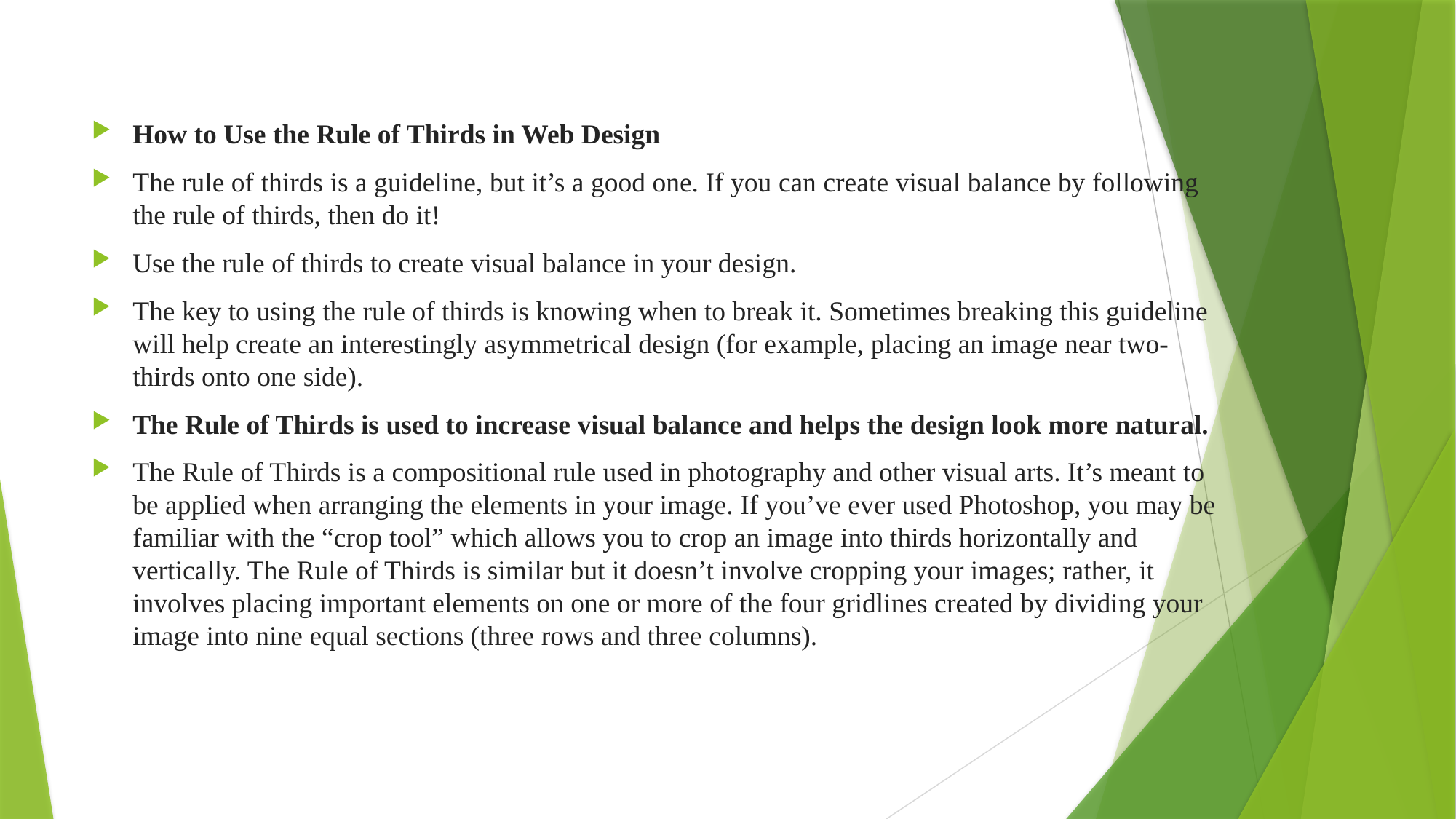

How to Use the Rule of Thirds in Web Design
The rule of thirds is a guideline, but it’s a good one. If you can create visual balance by following the rule of thirds, then do it!
Use the rule of thirds to create visual balance in your design.
The key to using the rule of thirds is knowing when to break it. Sometimes breaking this guideline will help create an interestingly asymmetrical design (for example, placing an image near two-thirds onto one side).
The Rule of Thirds is used to increase visual balance and helps the design look more natural.
The Rule of Thirds is a compositional rule used in photography and other visual arts. It’s meant to be applied when arranging the elements in your image. If you’ve ever used Photoshop, you may be familiar with the “crop tool” which allows you to crop an image into thirds horizontally and vertically. The Rule of Thirds is similar but it doesn’t involve cropping your images; rather, it involves placing important elements on one or more of the four gridlines created by dividing your image into nine equal sections (three rows and three columns).